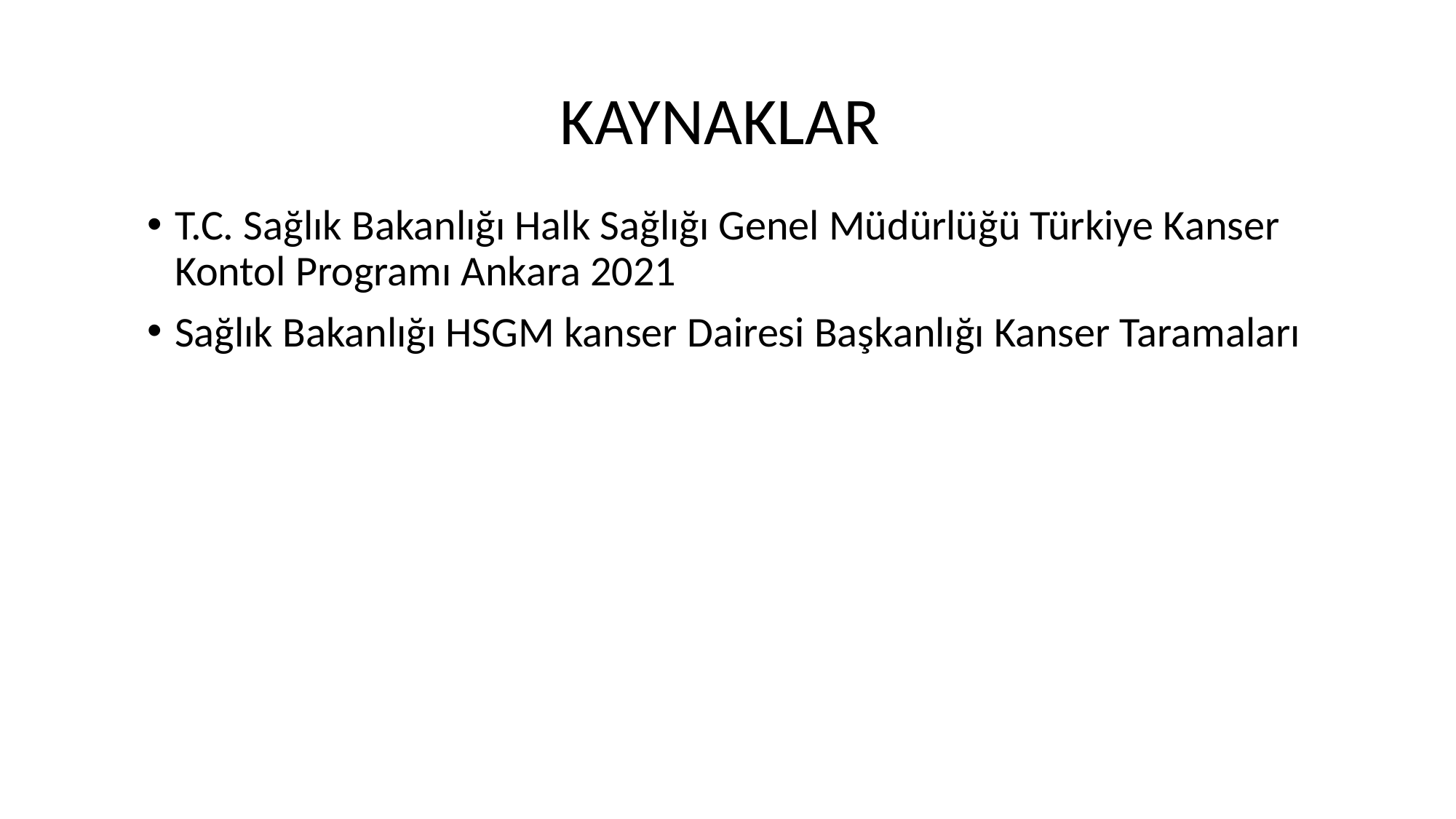

# KAYNAKLAR
T.C. Sağlık Bakanlığı Halk Sağlığı Genel Müdürlüğü Türkiye Kanser Kontol Programı Ankara 2021
Sağlık Bakanlığı HSGM kanser Dairesi Başkanlığı Kanser Taramaları